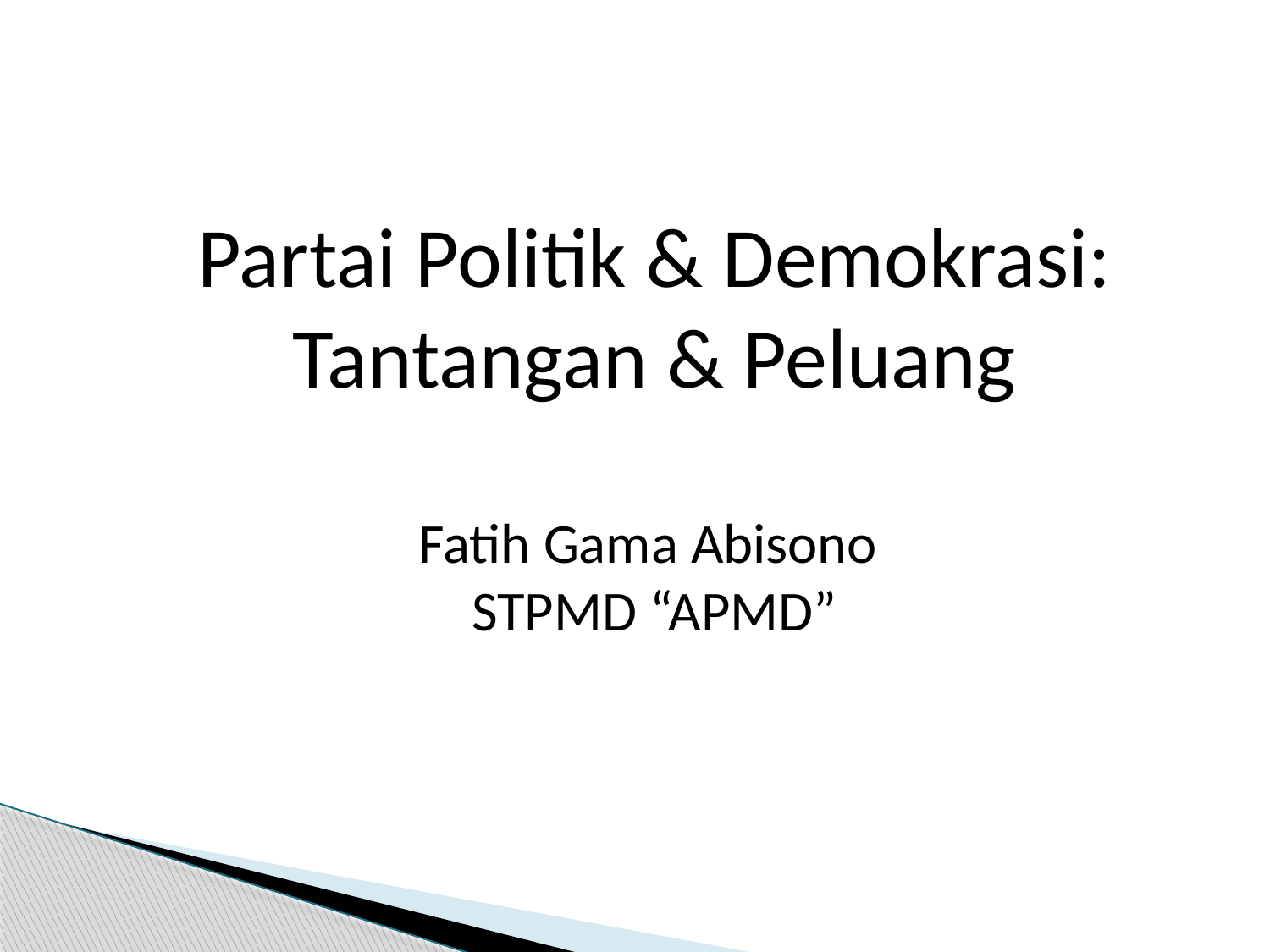

Partai Politik & Demokrasi: Tantangan & Peluang

Fatih Gama Abisono
STPMD “APMD”